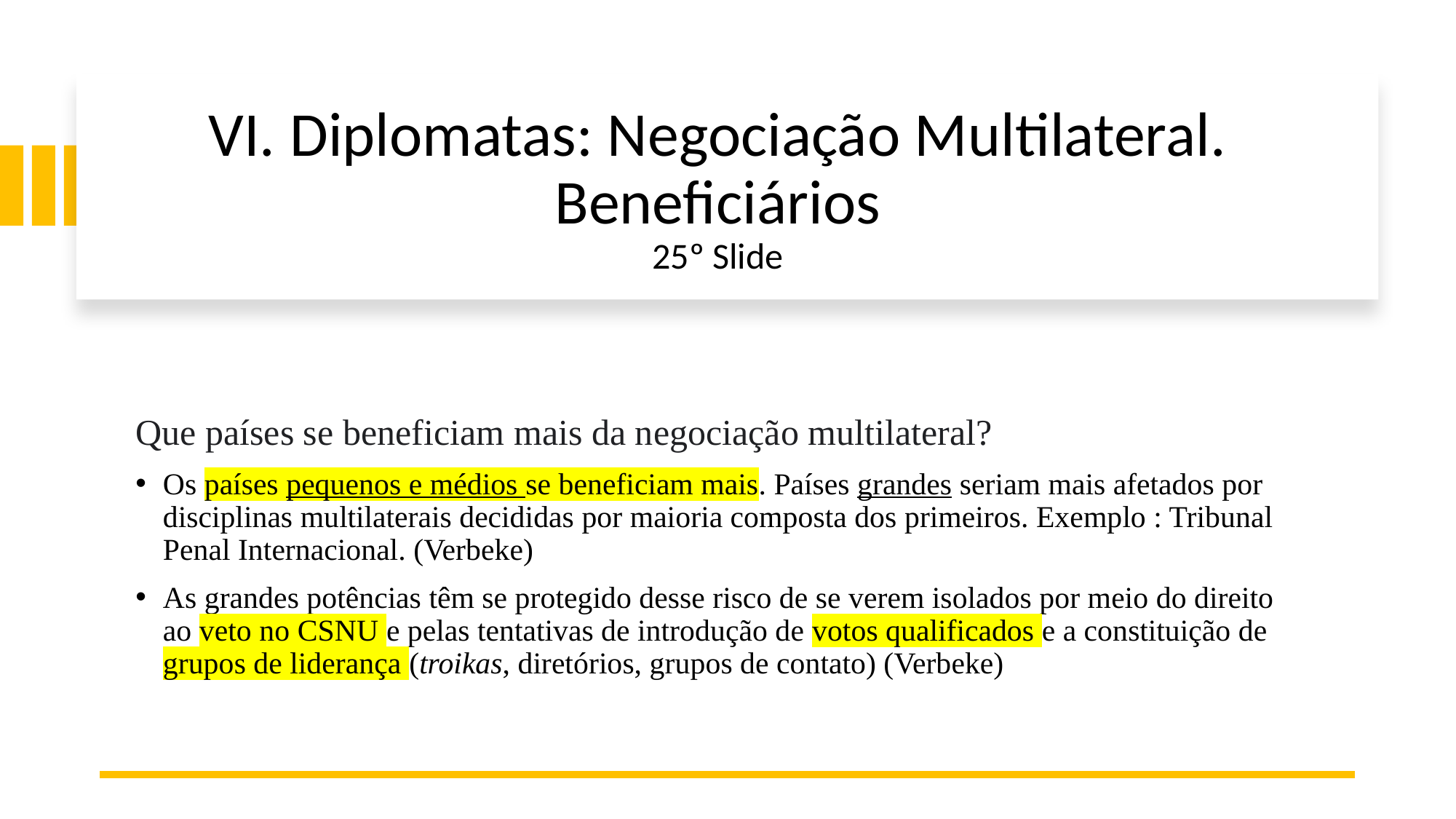

# VI. Diplomatas: Negociação Multilateral. Beneficiários 25º Slide

Que países se beneficiam mais da negociação multilateral?
Os países pequenos e médios se beneficiam mais. Países grandes seriam mais afetados por disciplinas multilaterais decididas por maioria composta dos primeiros. Exemplo : Tribunal Penal Internacional. (Verbeke)
As grandes potências têm se protegido desse risco de se verem isolados por meio do direito ao veto no CSNU e pelas tentativas de introdução de votos qualificados e a constituição de grupos de liderança (troikas, diretórios, grupos de contato) (Verbeke)